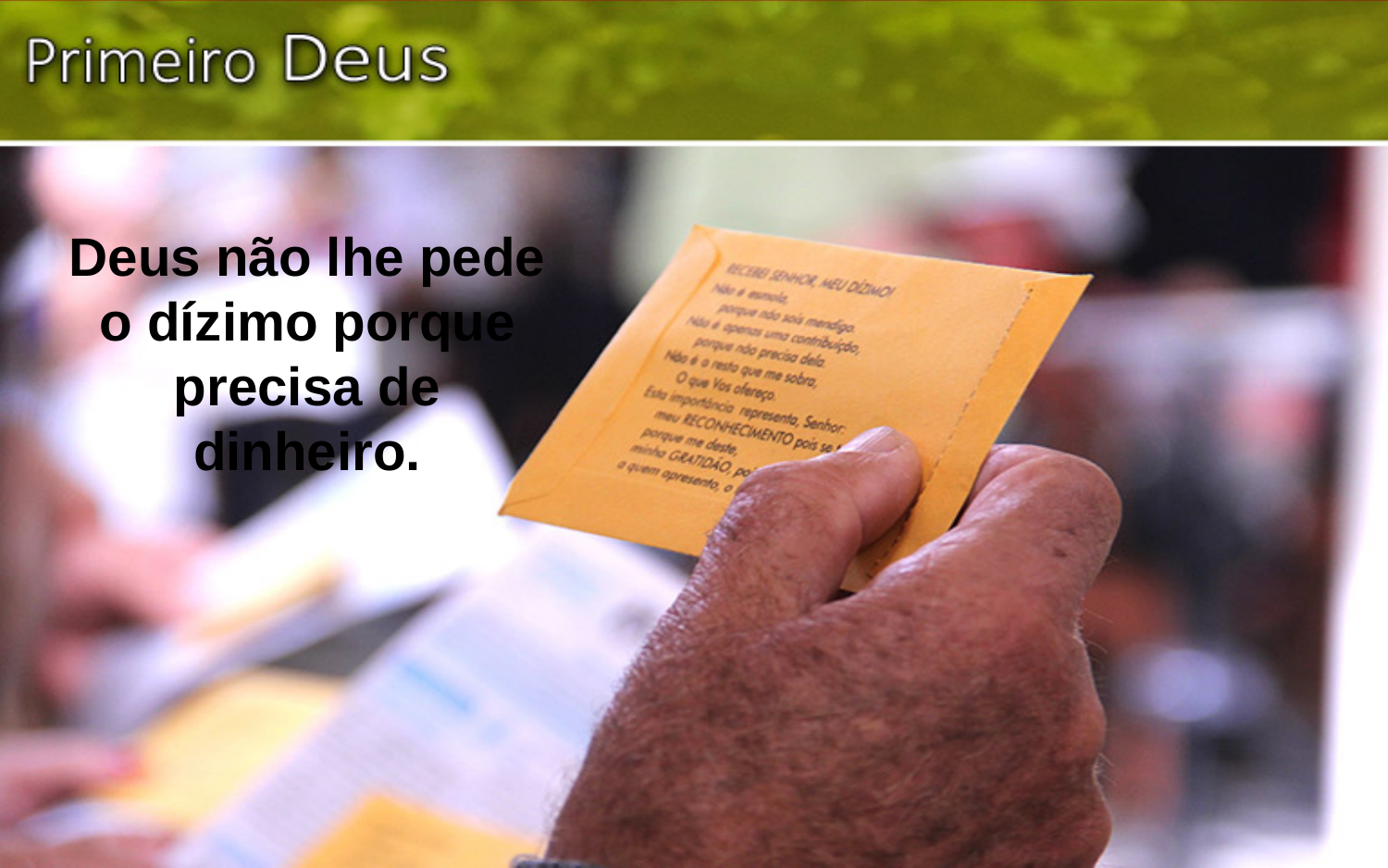

Deus não lhe pede o dízimo porque precisa de dinheiro.